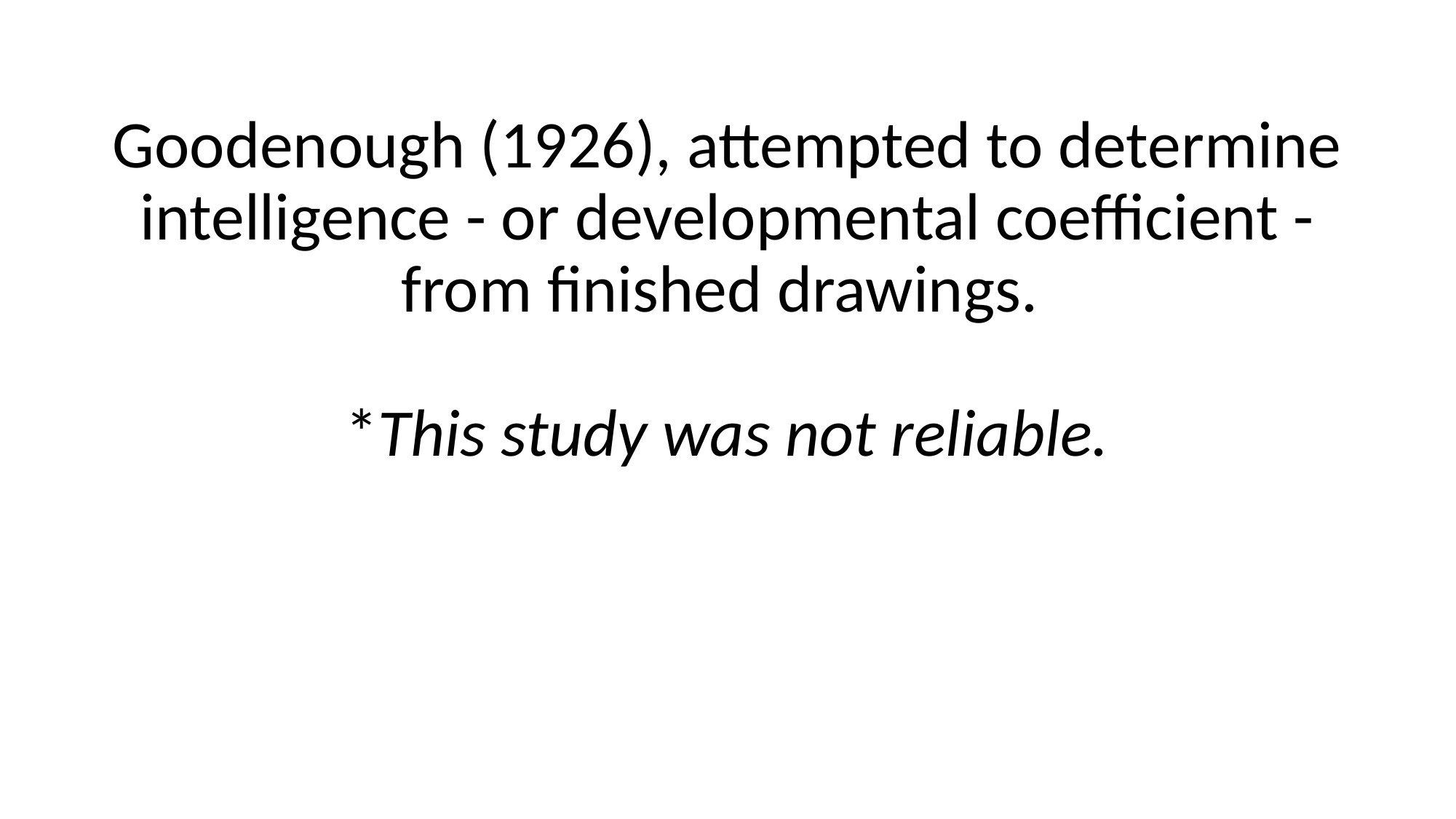

# Goodenough (1926), attempted to determine intelligence - or developmental coefficient - from finished drawings. *This study was not reliable.